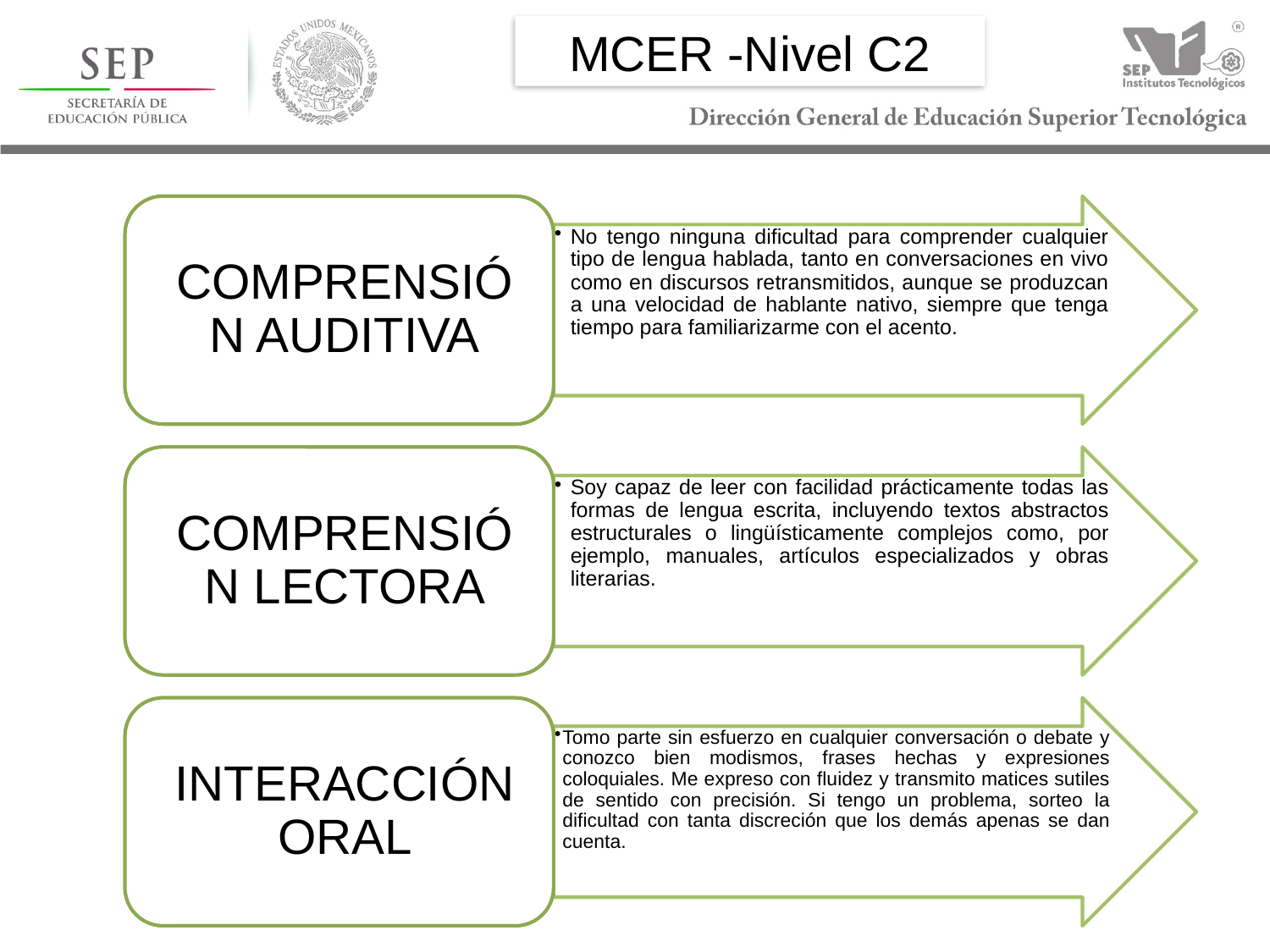

MCER -Nivel C2
No tengo ninguna dificultad para comprender cualquier tipo de lengua hablada, tanto en conversaciones en vivo como en discursos retransmitidos, aunque se produzcan a una velocidad de hablante nativo, siempre que tenga tiempo para familiarizarme con el acento.
COMPRENSIÓN AUDITIVA
Soy capaz de leer con facilidad prácticamente todas las formas de lengua escrita, incluyendo textos abstractos estructurales o lingüísticamente complejos como, por ejemplo, manuales, artículos especializados y obras literarias.
COMPRENSIÓN LECTORA
Tomo parte sin esfuerzo en cualquier conversación o debate y conozco bien modismos, frases hechas y expresiones coloquiales. Me expreso con fluidez y transmito matices sutiles de sentido con precisión. Si tengo un problema, sorteo la dificultad con tanta discreción que los demás apenas se dan cuenta.
INTERACCIÓN ORAL